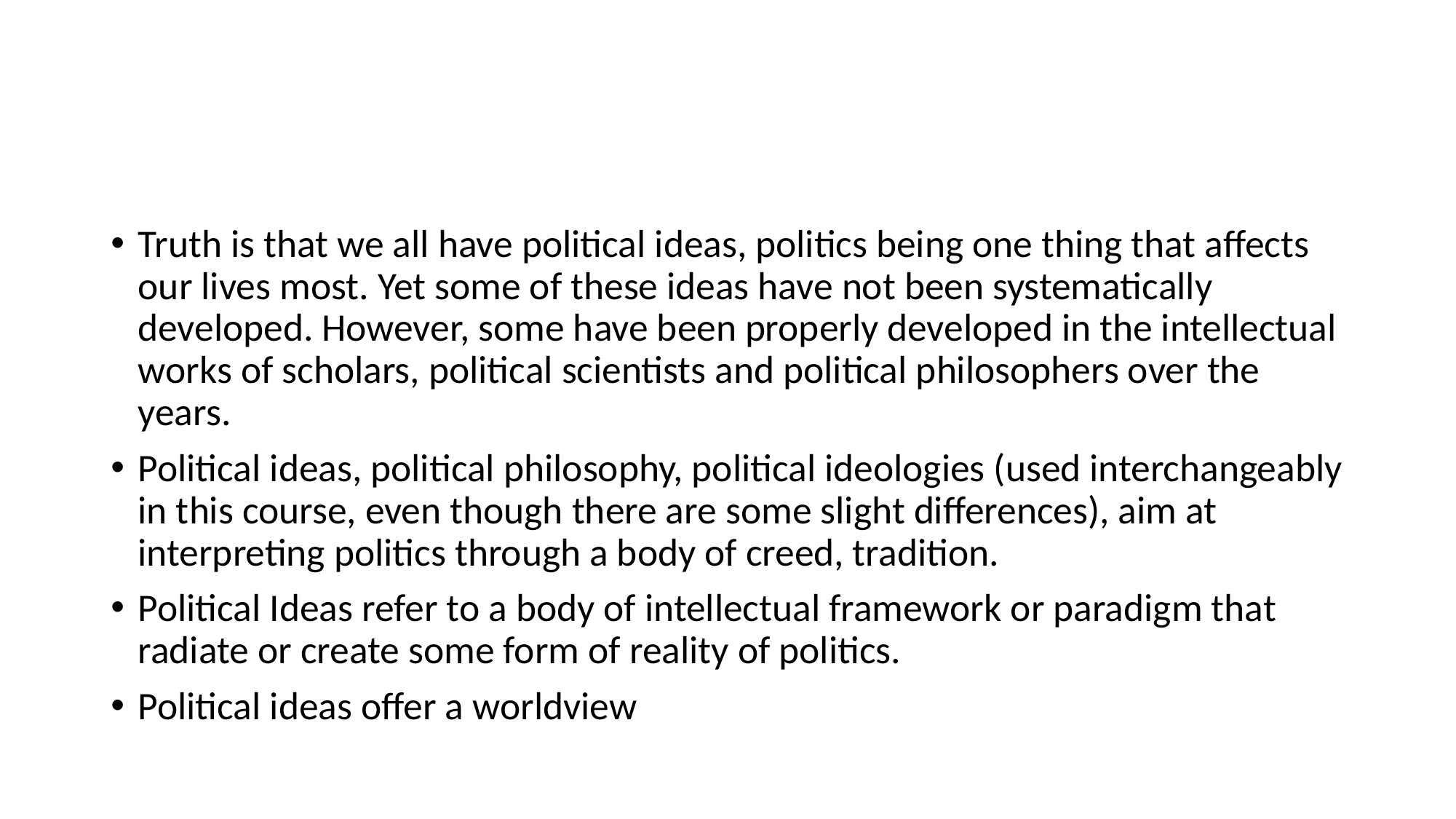

#
Truth is that we all have political ideas, politics being one thing that affects our lives most. Yet some of these ideas have not been systematically developed. However, some have been properly developed in the intellectual works of scholars, political scientists and political philosophers over the years.
Political ideas, political philosophy, political ideologies (used interchangeably in this course, even though there are some slight differences), aim at interpreting politics through a body of creed, tradition.
Political Ideas refer to a body of intellectual framework or paradigm that radiate or create some form of reality of politics.
Political ideas offer a worldview